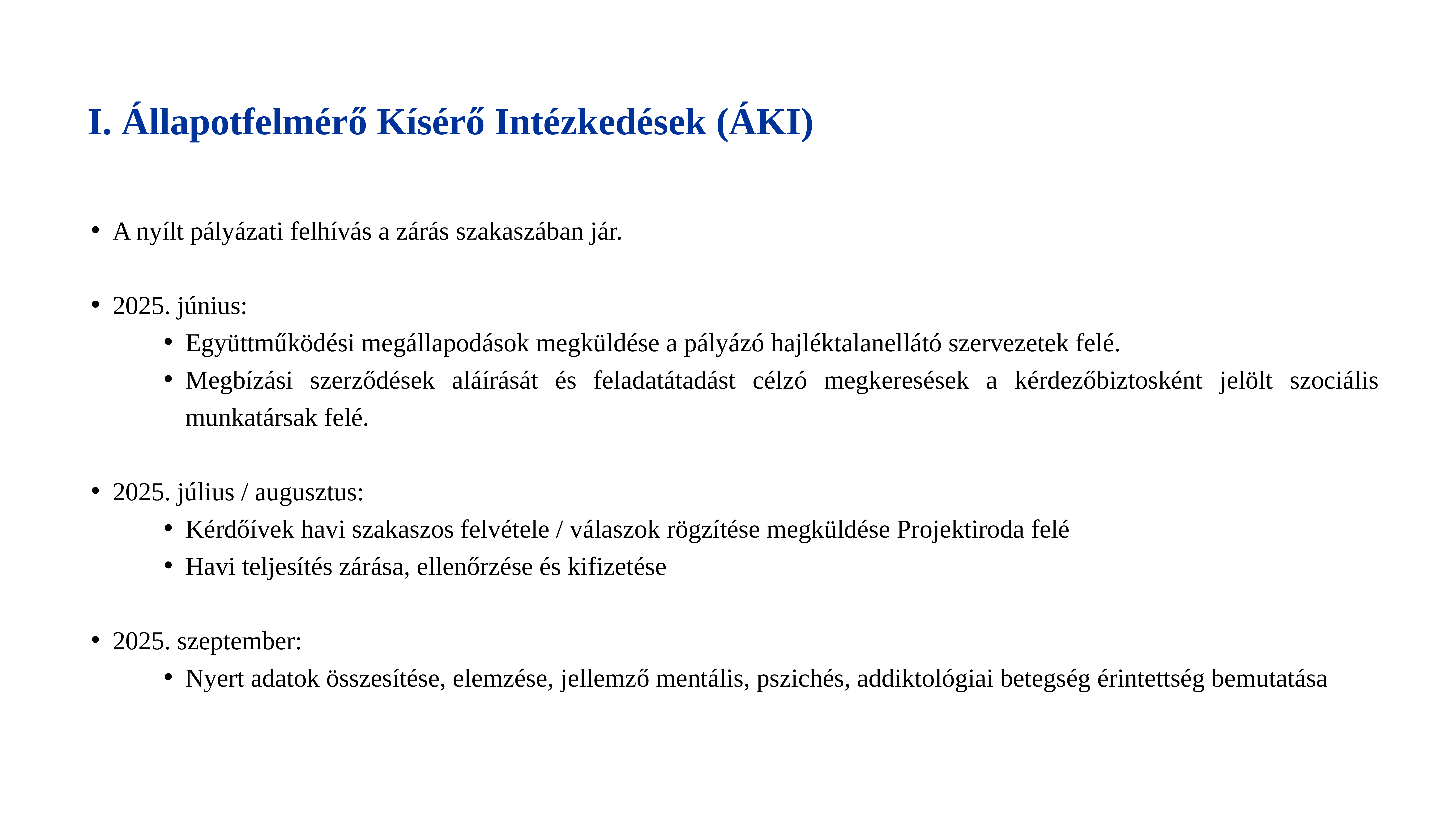

I. Állapotfelmérő Kísérő Intézkedések (ÁKI)
A nyílt pályázati felhívás a zárás szakaszában jár.

2025. június:
Együttműködési megállapodások megküldése a pályázó hajléktalanellátó szervezetek felé.
Megbízási szerződések aláírását és feladatátadást célzó megkeresések a kérdezőbiztosként jelölt szociális munkatársak felé.

2025. július / augusztus:
Kérdőívek havi szakaszos felvétele / válaszok rögzítése megküldése Projektiroda felé
Havi teljesítés zárása, ellenőrzése és kifizetése

2025. szeptember:
Nyert adatok összesítése, elemzése, jellemző mentális, pszichés, addiktológiai betegség érintettség bemutatása